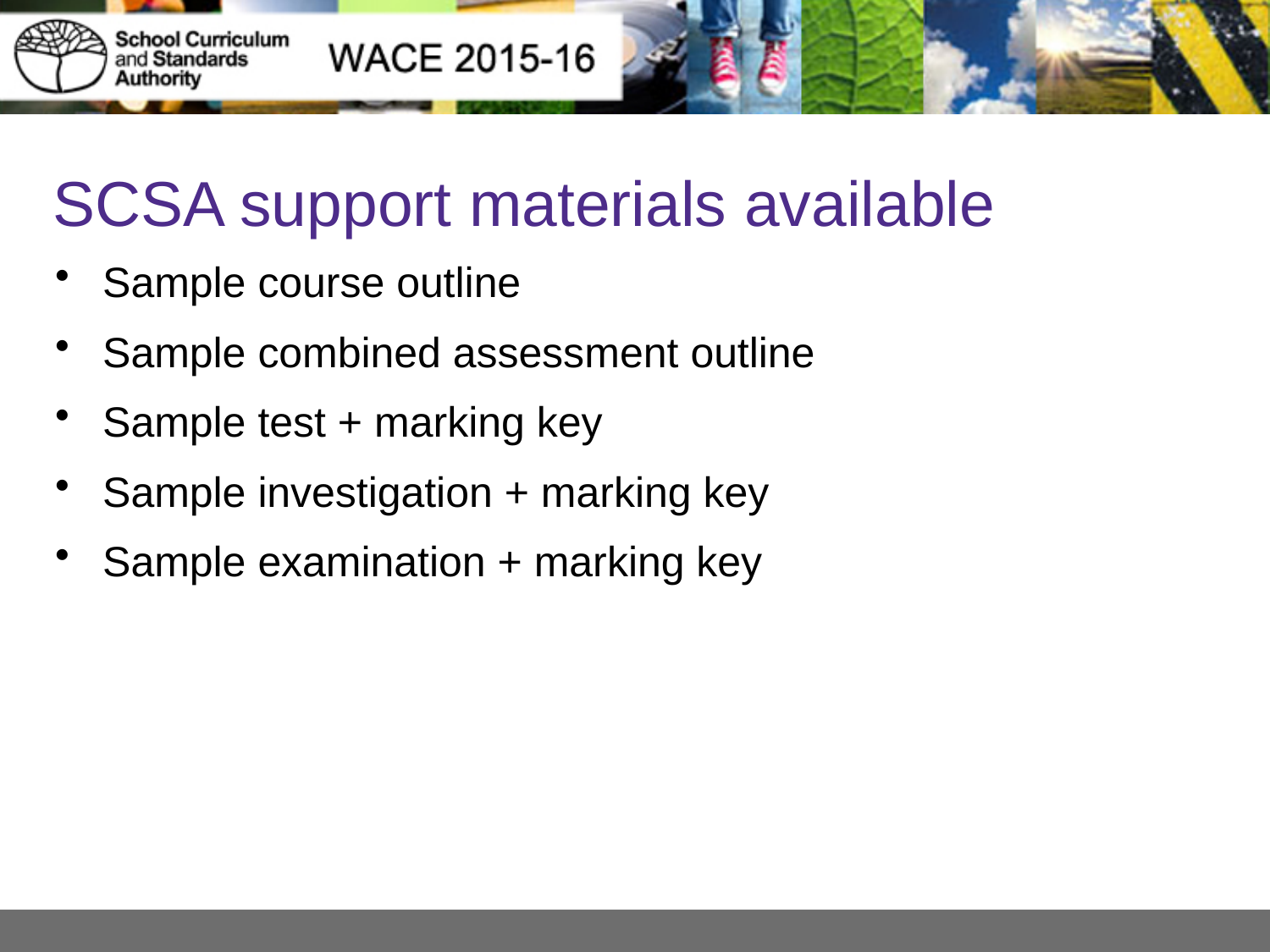

# SCSA support materials available
Sample course outline
Sample combined assessment outline
Sample test + marking key
Sample investigation + marking key
Sample examination + marking key